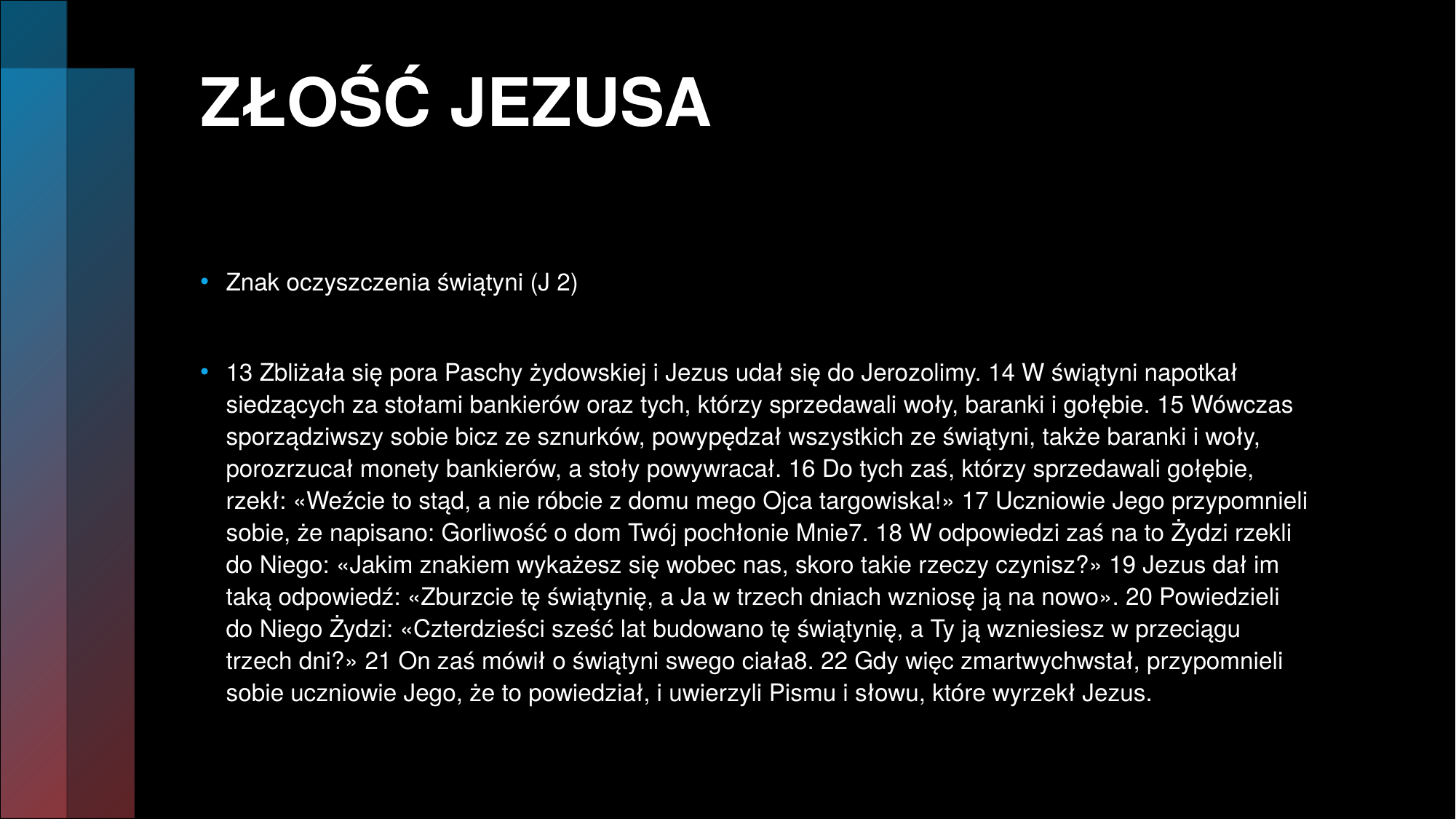

# ZŁOŚĆ JEZUSA
Znak oczyszczenia świątyni (J 2)

13 Zbliżała się pora Paschy żydowskiej i Jezus udał się do Jerozolimy. 14 W świątyni napotkał siedzących za stołami bankierów oraz tych, którzy sprzedawali woły, baranki i gołębie. 15 Wówczas sporządziwszy sobie bicz ze sznurków, powypędzał wszystkich ze świątyni, także baranki i woły, porozrzucał monety bankierów, a stoły powywracał. 16 Do tych zaś, którzy sprzedawali gołębie, rzekł: «Weźcie to stąd, a nie róbcie z domu mego Ojca targowiska!» 17 Uczniowie Jego przypomnieli sobie, że napisano: Gorliwość o dom Twój pochłonie Mnie7. 18 W odpowiedzi zaś na to Żydzi rzekli do Niego: «Jakim znakiem wykażesz się wobec nas, skoro takie rzeczy czynisz?» 19 Jezus dał im taką odpowiedź: «Zburzcie tę świątynię, a Ja w trzech dniach wzniosę ją na nowo». 20 Powiedzieli do Niego Żydzi: «Czterdzieści sześć lat budowano tę świątynię, a Ty ją wzniesiesz w przeciągu trzech dni?» 21 On zaś mówił o świątyni swego ciała8. 22 Gdy więc zmartwychwstał, przypomnieli sobie uczniowie Jego, że to powiedział, i uwierzyli Pismu i słowu, które wyrzekł Jezus.